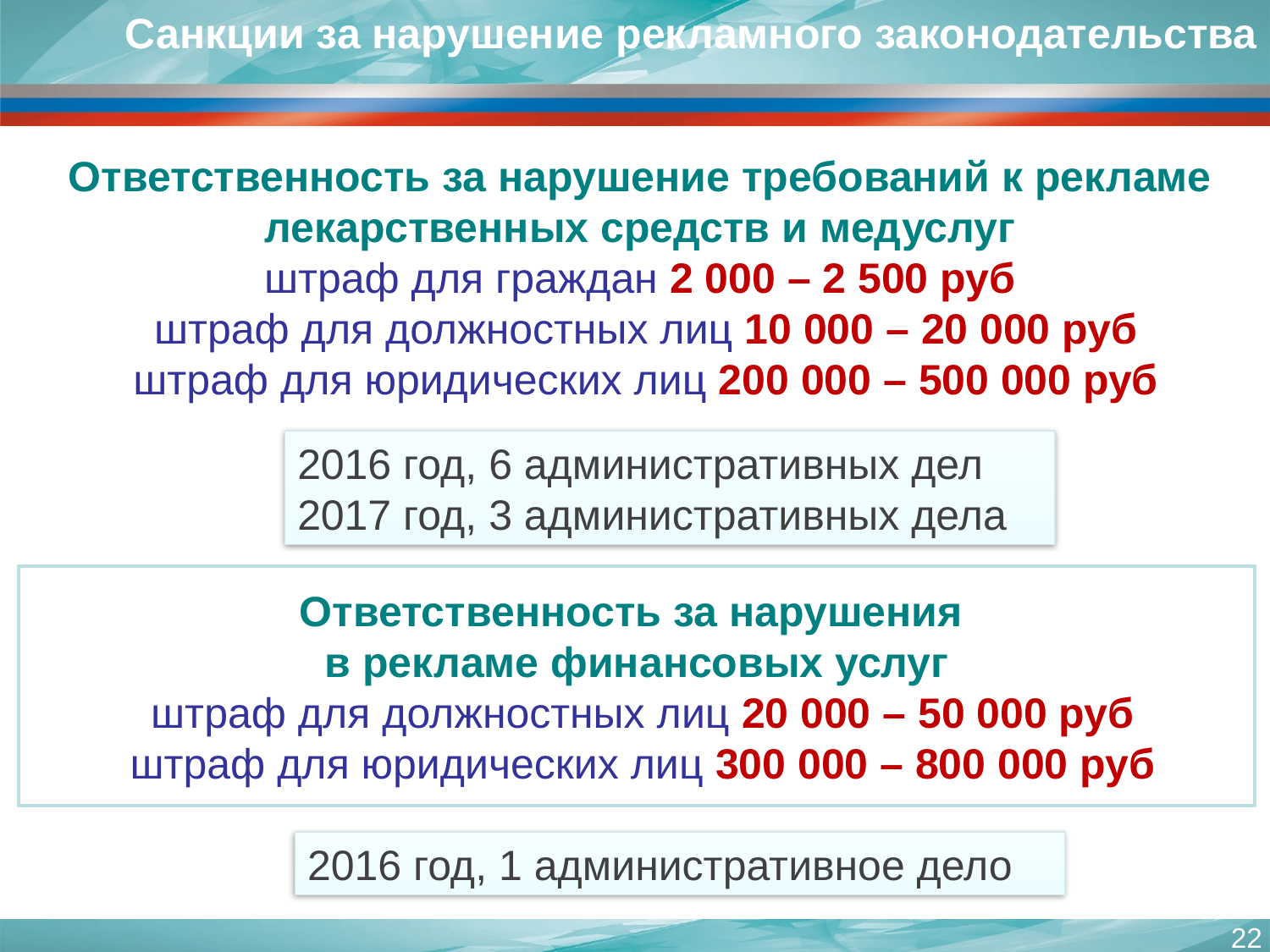

Санкции за нарушение рекламного законодательства
# Ответственность за нарушение требований к рекламе лекарственных средств и медуслуг штраф для граждан 2 000 – 2 500 руб штраф для должностных лиц 10 000 – 20 000 руб штраф для юридических лиц 200 000 – 500 000 руб
2016 год, 6 административных дел
2017 год, 3 административных дела
Ответственность за нарушения
в рекламе финансовых услуг
  штраф для должностных лиц 20 000 – 50 000 руб
 штраф для юридических лиц 300 000 – 800 000 руб
2016 год, 1 административное дело
22